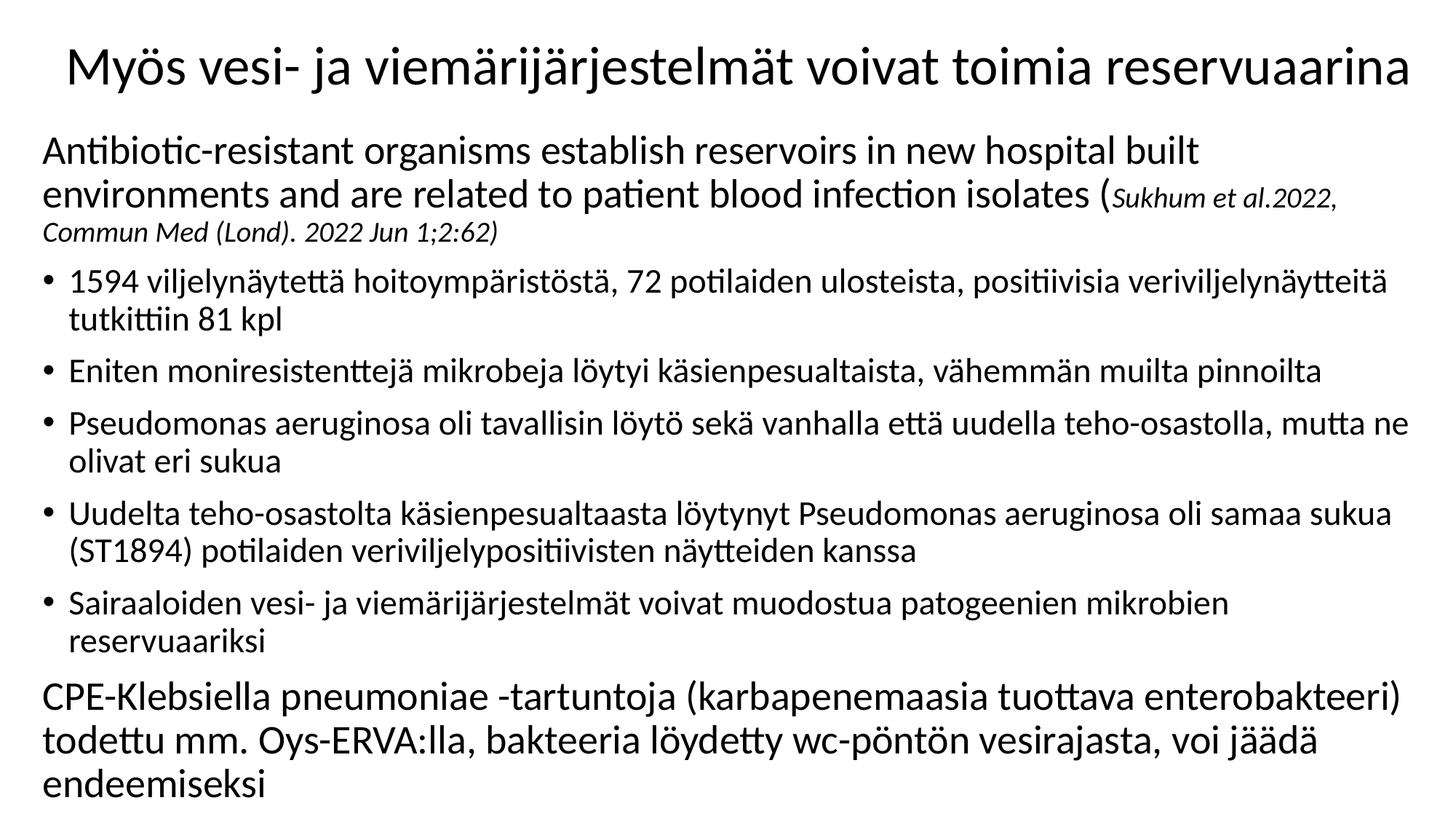

# Myös vesi- ja viemärijärjestelmät voivat toimia reservuaarina
Antibiotic-resistant organisms establish reservoirs in new hospital built environments and are related to patient blood infection isolates (Sukhum et al.2022, Commun Med (Lond). 2022 Jun 1;2:62)
1594 viljelynäytettä hoitoympäristöstä, 72 potilaiden ulosteista, positiivisia veriviljelynäytteitä tutkittiin 81 kpl
Eniten moniresistenttejä mikrobeja löytyi käsienpesualtaista, vähemmän muilta pinnoilta
Pseudomonas aeruginosa oli tavallisin löytö sekä vanhalla että uudella teho-osastolla, mutta ne olivat eri sukua
Uudelta teho-osastolta käsienpesualtaasta löytynyt Pseudomonas aeruginosa oli samaa sukua (ST1894) potilaiden veriviljelypositiivisten näytteiden kanssa
Sairaaloiden vesi- ja viemärijärjestelmät voivat muodostua patogeenien mikrobien reservuaariksi
CPE-Klebsiella pneumoniae -tartuntoja (karbapenemaasia tuottava enterobakteeri) todettu mm. Oys-ERVA:lla, bakteeria löydetty wc-pöntön vesirajasta, voi jäädä endeemiseksi